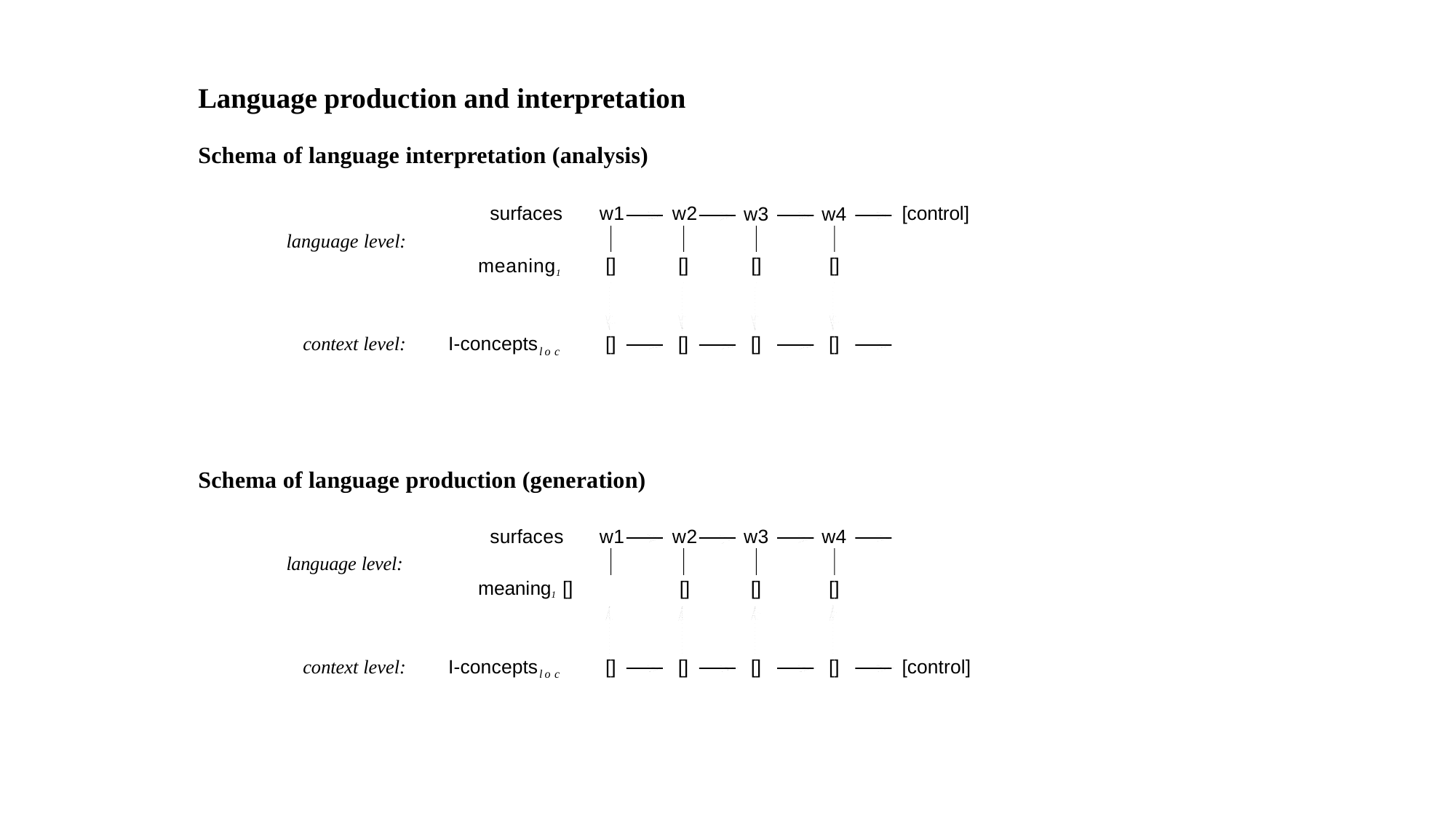

Language production and interpretation
Schema of language interpretation (analysis)
surfaces	w1	w2
[control]
w3
w4

.
.
...

.

.

.

..

..

..

.

..

..
..

.
.
..
..

...

..

.

.

.

..

...

...

.
.
...

.

.

.

...

..

..

.

..

..
..

.
.
..
..

..

..

..

.

.

..

...

...

.
..
..
.
..
..
..
.
...

...
...
..
...
..
..
.
...

...
...
..
...
.
..
...
..
..
..

...
...
..
...
.
..
...
.
...
.
..
...
..
..

..

.

.
..

...

.

.
...

.
...

...

..
..

...

..
..

..

language level:
meaning1
[]
.
[]
.
[]
.
[]
.

.

.

.

.

.

.

.

.

.

.

.

.

.

.

.

.

.

.

.

.

.

.

.

.

.

.

.

.

.

.

.

.

.  .
.   .   .
.  .
. .
. .
. .
. .
. .
...
.          .
.         .

.  .
.   .    .
.  .
. .
. .
. .
. .
. .
...
.           .
.         .

.  .
.   .   .
.  .
. .
. .
. .
. .
. .
...
.           .
.         .

.  .
.   .   .
.  .
. .
. .
. .
. .
. .
...
.           .
.         .

. .

.       .
.      .
.    .

. .

. .

.      .
.    .

. .

. .

. .

. .

. .

. .

.  .
...

.  .
...
..

...

...

..

..

..

..
..
..

..
..

..

..

..

..

..
..

..

..

..
..
...

..

..

..

..

..

...
..
..

...

...
..
..
..
.

..
..
..
.

..

..
..
.

..
.
context level:
I-concepts
[]
[]
[]
[]

.

.

.

....

...

...

...

.

.

.

.

..

..

..

..

..

.

..

..

.
..

..

...

..

.

.

.

...

..

...

...
loc

.

..

.

.

...

..

...

...

.

.

.

..
...

..

...

..

..

.

..

..

..

..

..
..
.
..
..

.

.

.

...

...

...

.

.

...

..

..

..

.

..
..
...
..
...
..
..
..
..

..

...

....

.
..
...
.
..
.
...
..

...
..
...
..
.
...
..

...
..
...
..
.
...
..
Schema of language production (generation)
surfaces	w1	w2
w3
w4

..
.
..

..

..

....

....

.

.

.

.
..
..
.

..

...

...

..

.

..
...

..

..

..
.
..

.

..

...

..

..

.

.

.

..
.
..
.

..

...

...

.

.

.
..

...

..

..

.

..

..

..

..

....

.
...
..
..
..
.
...
.
..
...
..
...
..

.
...
...
..
..
...
.
..
.
..
.
...
..

.
...
...
..
..
...
..
.
..
..
..
...

.
...
...
.
..
.
....
.
.
..
..
..
..
..

.

language level:
meaning1[]	[]
[]
[]

.

.

.

.
..

..

..

..

..

..
..
...
..
..

..
..

..

..
...
..
..

..
...
..
..

...
..

..

..

..
..

..

..

..

..

..
..

..

..

..

..
...

..
...

..

..

...

...

. .

.  .
.    .

. .

. .

.    .
.      .

. .

. .

. .

. .

. .

.       .
.         .

. .

. .

.       .
.         .

. .

. .

. .

.           .
...

. .

. .

...
. .

...

...

. .

. .

. .

. .
. .
. .
. .
.  .

. .

. .

. .

. .

. .

. .

. .
. .
.  .

. .

. .
. .
.  .

. .
.  .

. . .

.   .   .
.  .

. . .

.   .   .
.  .

. .

. .

.

.

.

.

.

.

.

.

.

.

.

.

.

.

.

.

.

.

.

.

.

.

.

.

.

.

.

.

.

.

.

.

.

.

.

.
context level:
I-concepts
[]
[]
[]
[]
[control]

.

.

.

.

..

..

..

..

.

.

.

.
...

...

...

...

.

.

.

...

..

...

....

.

.

.

.
..

..

...

..

..

.

..
loc

..

..

..

....

.

..

.

.

...
..
..
..
...
..
.
...
..
.
...
..

...
..
..
..
...
..
.
...
..
.
...
..

..
..
..
..
..
...
.
..
...
...
..
.
.
..
.
...

...
..
....
....
.
....
.
.
.
...
.
..
...
.
...

...

...

.
.
...

.
.
...